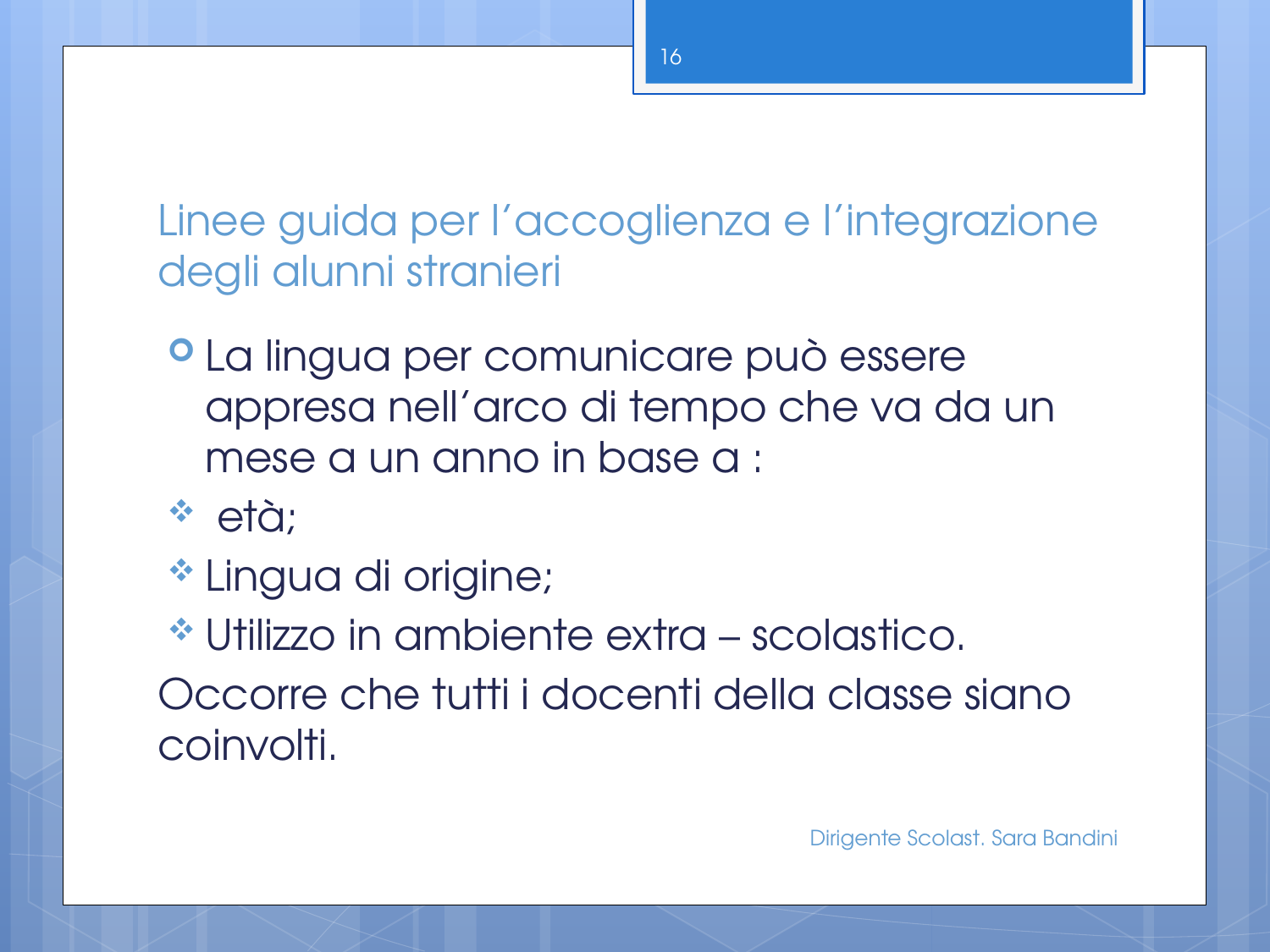

16
# Linee guida per l’accoglienza e l’integrazione degli alunni stranieri
La lingua per comunicare può essere appresa nell’arco di tempo che va da un mese a un anno in base a :
 età;
Lingua di origine;
Utilizzo in ambiente extra – scolastico.
Occorre che tutti i docenti della classe siano coinvolti.
Dirigente Scolast. Sara Bandini